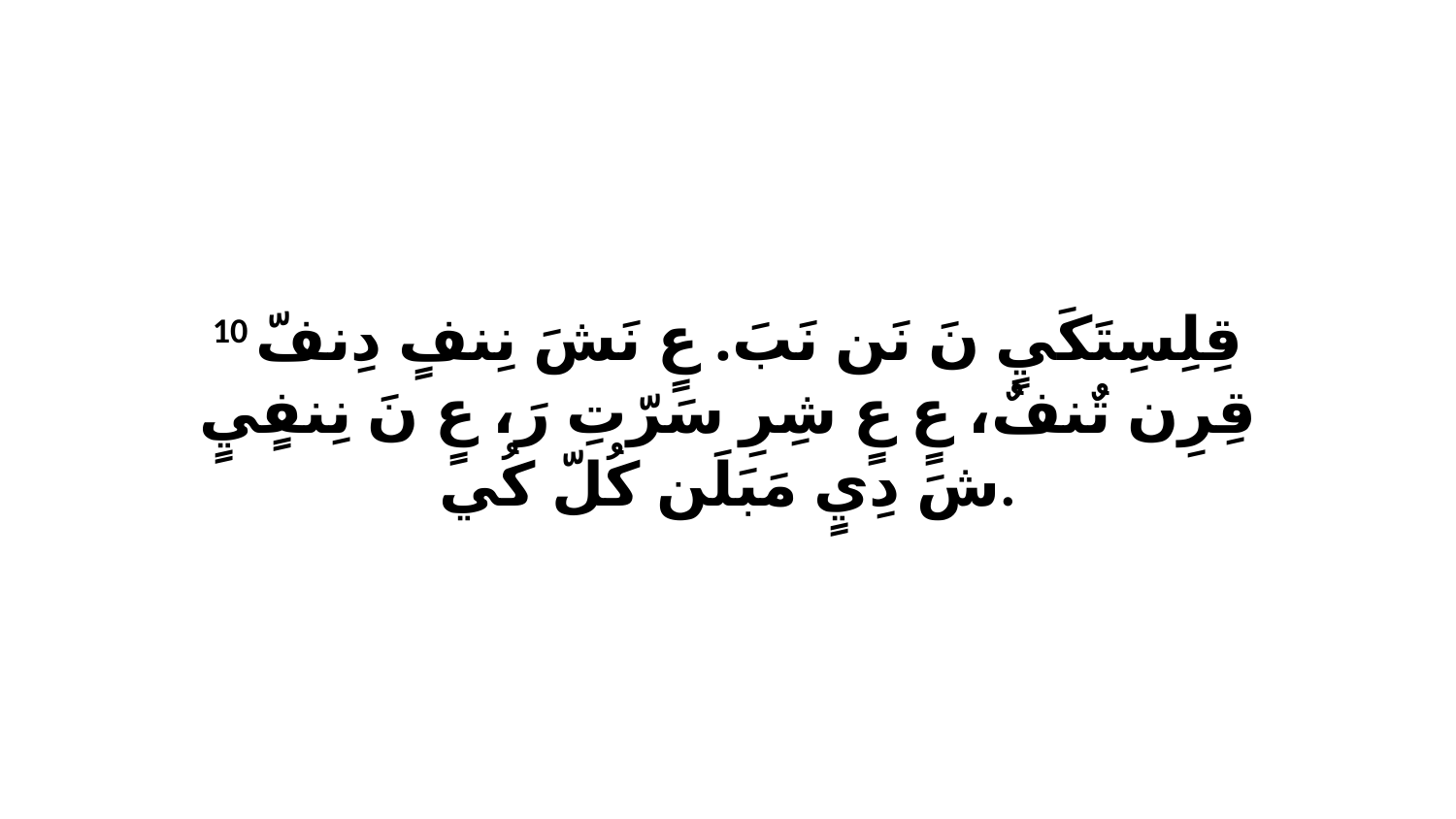

10 قِلِسِتَكَيٍ نَ نَن نَبَ. عٍ نَشَ نِنفٍ دِنفّ قِرِن تٌنفٌ، عٍ عٍ شِرِ سَرّتِ رَ، عٍ نَ نِنفٍيٍ شَ دِيٍ مَبَلَن كُلّ كُي.